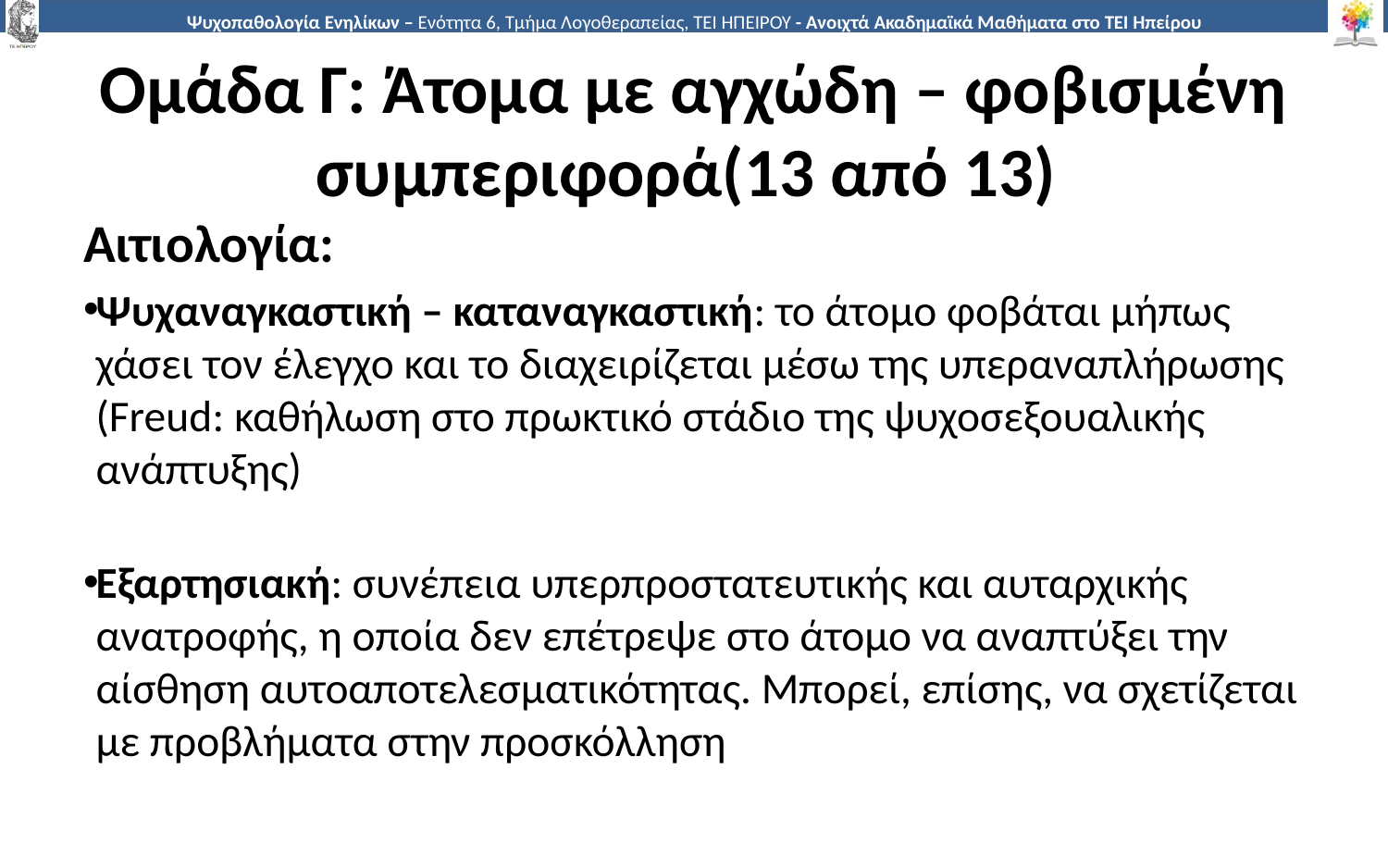

# Ομάδα Γ: Άτομα με αγχώδη – φοβισμένη συμπεριφορά(13 από 13)
Αιτιολογία:
Ψυχαναγκαστική – καταναγκαστική: το άτομο φοβάται μήπως χάσει τον έλεγχο και το διαχειρίζεται μέσω της υπεραναπλήρωσης (Freud: καθήλωση στο πρωκτικό στάδιο της ψυχοσεξουαλικής ανάπτυξης)
Εξαρτησιακή: συνέπεια υπερπροστατευτικής και αυταρχικής ανατροφής, η οποία δεν επέτρεψε στο άτομο να αναπτύξει την αίσθηση αυτοαποτελεσματικότητας. Μπορεί, επίσης, να σχετίζεται με προβλήματα στην προσκόλληση